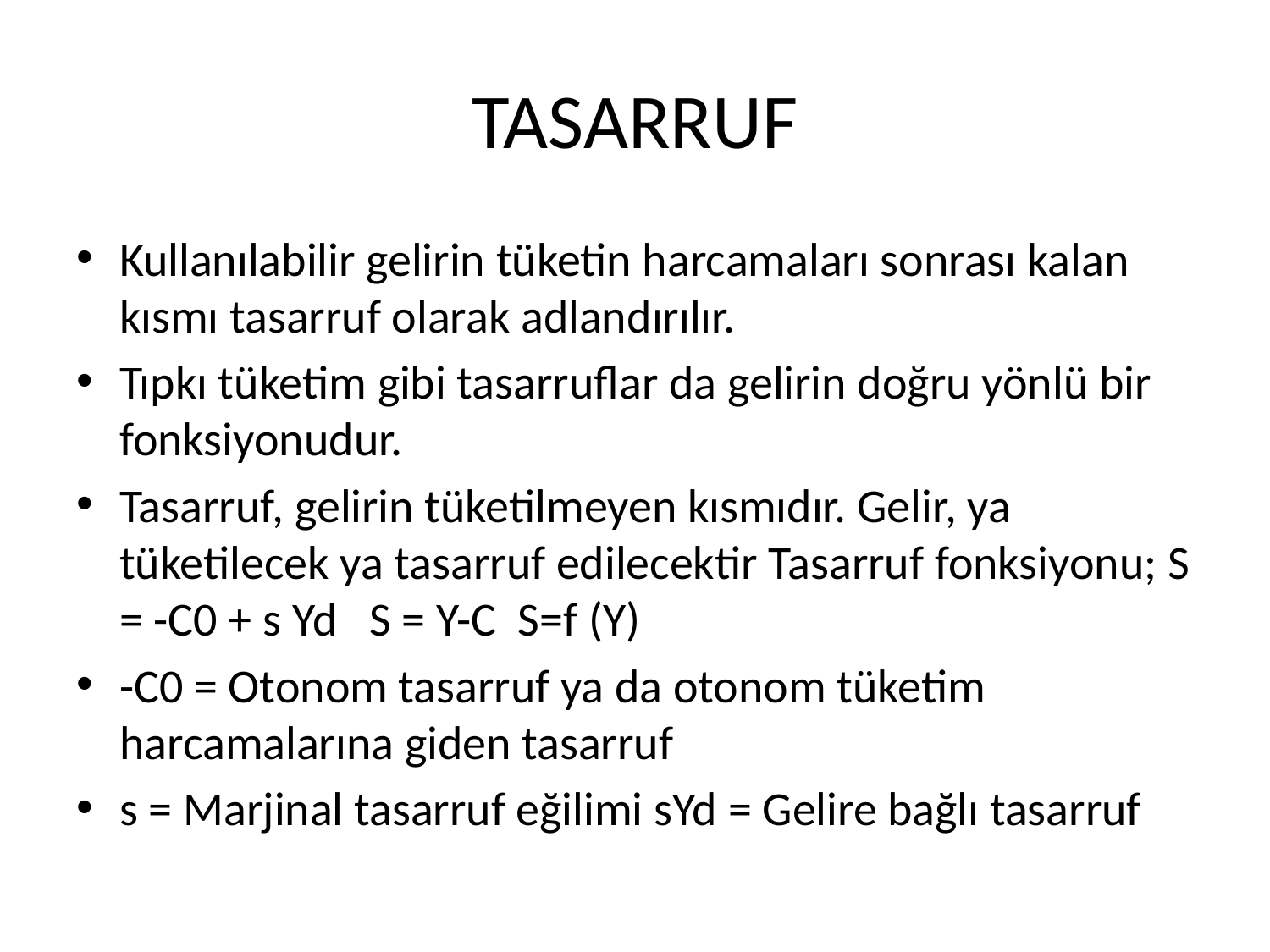

# TASARRUF
Kullanılabilir gelirin tüketin harcamaları sonrası kalan kısmı tasarruf olarak adlandırılır.
Tıpkı tüketim gibi tasarruflar da gelirin doğru yönlü bir fonksiyonudur.
Tasarruf, gelirin tüketilmeyen kısmıdır. Gelir, ya tüketilecek ya tasarruf edilecektir Tasarruf fonksiyonu; S = -C0 + s Yd   S = Y-C  S=f (Y)
-C0 = Otonom tasarruf ya da otonom tüketim harcamalarına giden tasarruf
s = Marjinal tasarruf eğilimi sYd = Gelire bağlı tasarruf